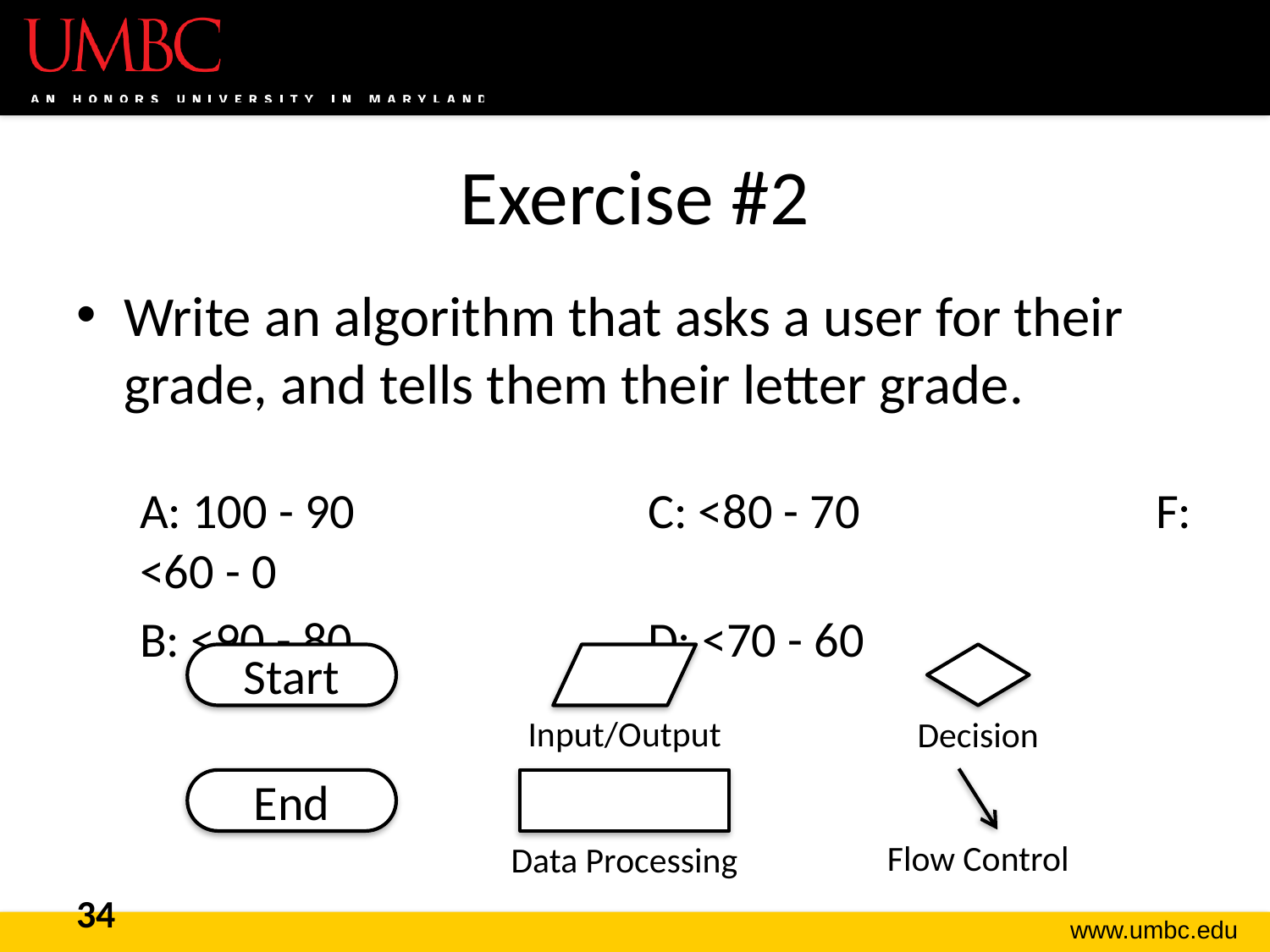

# Exercise #2
Write an algorithm that asks a user for their grade, and tells them their letter grade.

A: 100 - 90			C: <80 - 70			F: <60 - 0
B: <90 - 80			D: <70 - 60
Start

Input/Output
Decision
End

Flow Control
Data Processing
34